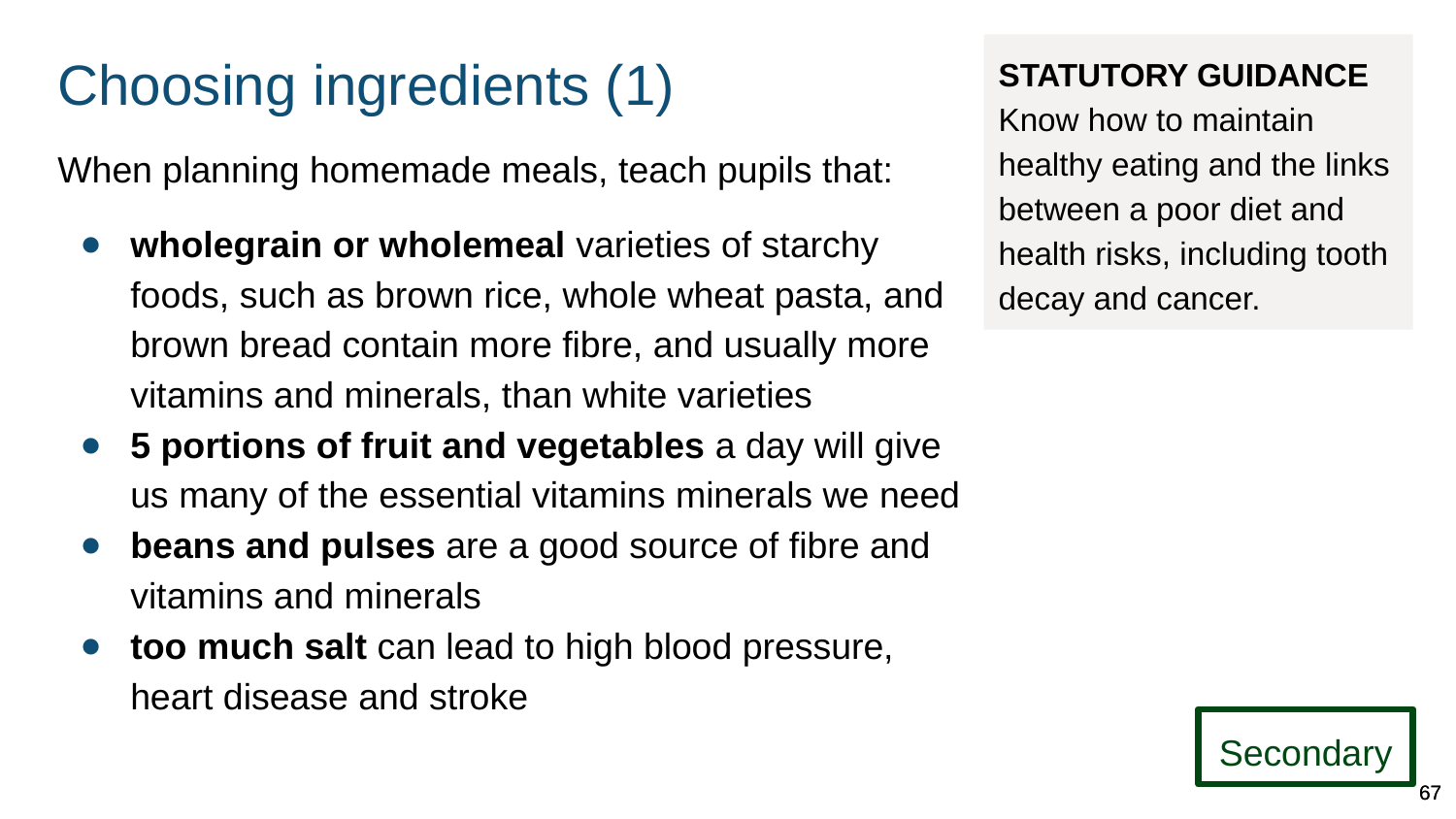

# Choosing ingredients (1)

STATUTORY GUIDANCE
Know how to maintain healthy eating and the links between a poor diet and health risks, including tooth decay and cancer.

When planning homemade meals, teach pupils that:
wholegrain or wholemeal varieties of starchy foods, such as brown rice, whole wheat pasta, and brown bread contain more fibre, and usually more vitamins and minerals, than white varieties
5 portions of fruit and vegetables a day will give us many of the essential vitamins minerals we need
beans and pulses are a good source of fibre and vitamins and minerals
too much salt can lead to high blood pressure, heart disease and stroke
Secondary
67
67